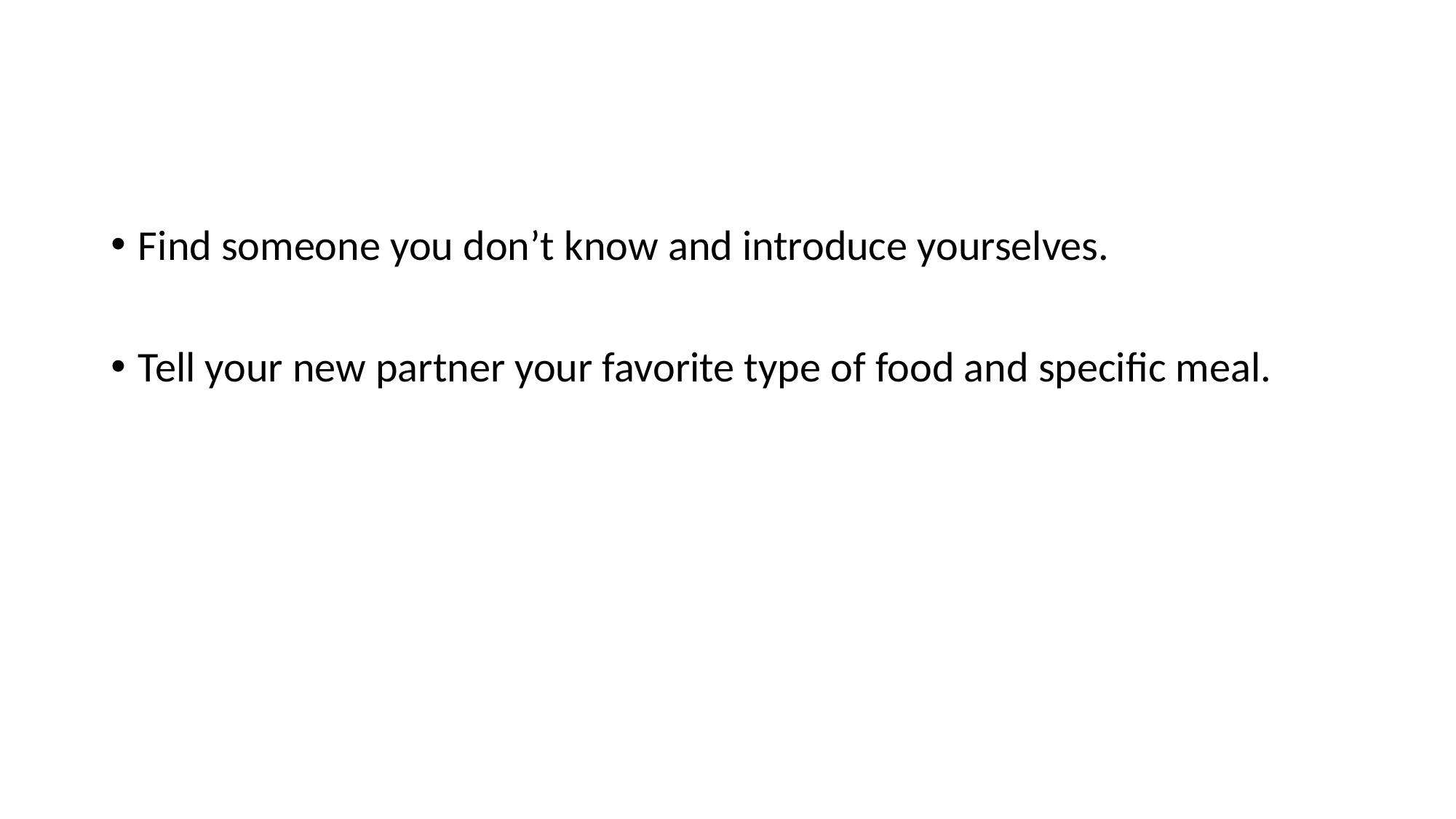

#
Find someone you don’t know and introduce yourselves.

Tell your new partner your favorite type of food and specific meal.